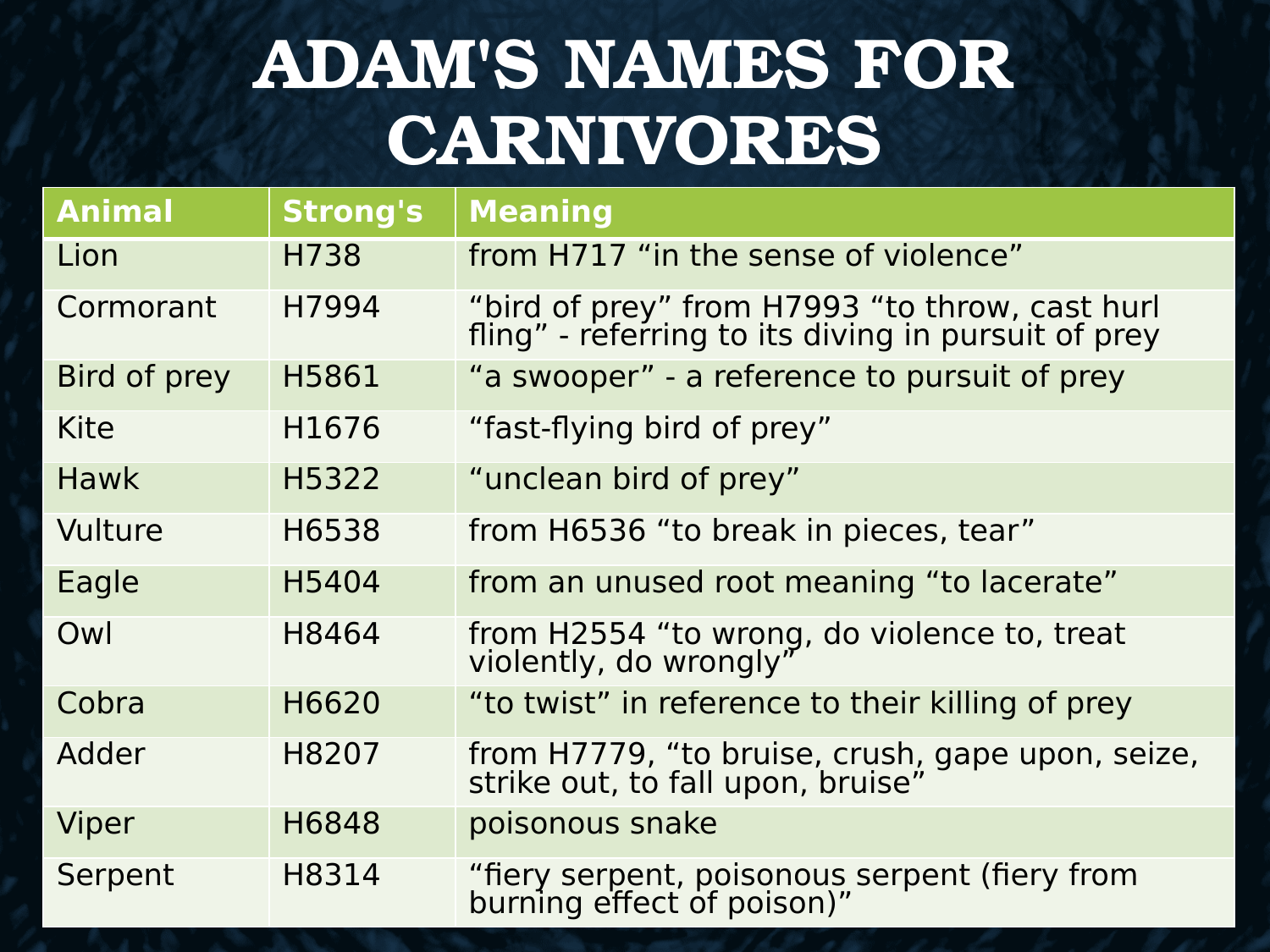

# Adam's names for carnivores
| Animal | Strong's | Meaning |
| --- | --- | --- |
| Lion | H738 | from H717 “in the sense of violence” |
| Cormorant | H7994 | “bird of prey” from H7993 “to throw, cast hurl fling” - referring to its diving in pursuit of prey |
| Bird of prey | H5861 | “a swooper” - a reference to pursuit of prey |
| Kite | H1676 | “fast-flying bird of prey” |
| Hawk | H5322 | “unclean bird of prey” |
| Vulture | H6538 | from H6536 “to break in pieces, tear” |
| Eagle | H5404 | from an unused root meaning “to lacerate” |
| Owl | H8464 | from H2554 “to wrong, do violence to, treat violently, do wrongly” |
| Cobra | H6620 | “to twist” in reference to their killing of prey |
| Adder | H8207 | from H7779, “to bruise, crush, gape upon, seize, strike out, to fall upon, bruise” |
| Viper | H6848 | poisonous snake |
| Serpent | H8314 | “fiery serpent, poisonous serpent (fiery from burning effect of poison)” |